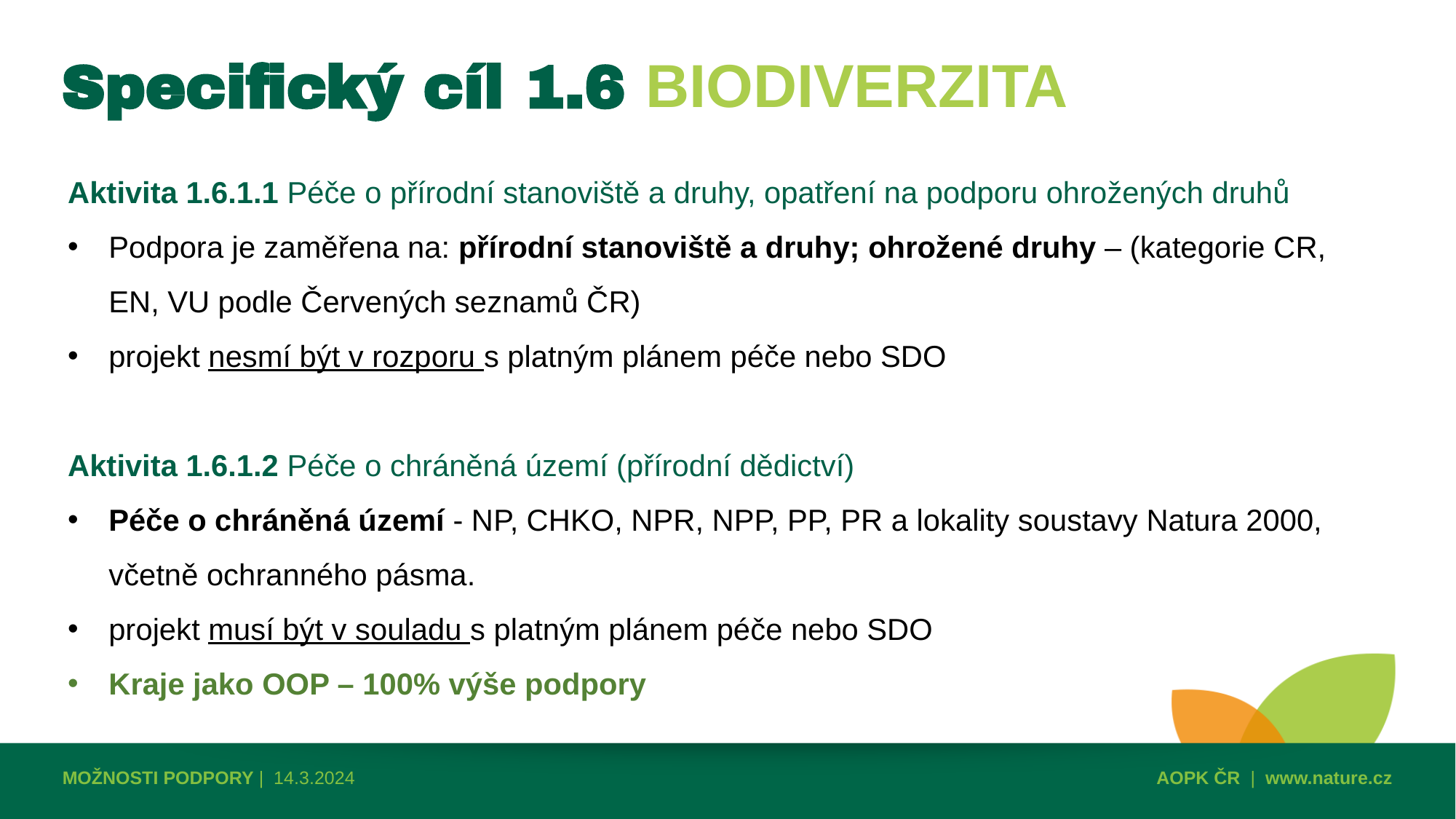

Specifický cíl 1.6 BIODIVERZITA
Aktivita 1.6.1.1 Péče o přírodní stanoviště a druhy, opatření na podporu ohrožených druhů
Podpora je zaměřena na: přírodní stanoviště a druhy; ohrožené druhy – (kategorie CR, EN, VU podle Červených seznamů ČR)
projekt nesmí být v rozporu s platným plánem péče nebo SDO

Aktivita 1.6.1.2 Péče o chráněná území (přírodní dědictví)
Péče o chráněná území - NP, CHKO, NPR, NPP, PP, PR a lokality soustavy Natura 2000, včetně ochranného pásma.
projekt musí být v souladu s platným plánem péče nebo SDO
Kraje jako OOP – 100% výše podpory

MOŽNOSTI PODPORY |  14.3.2024
AOPK ČR  |  www.nature.cz